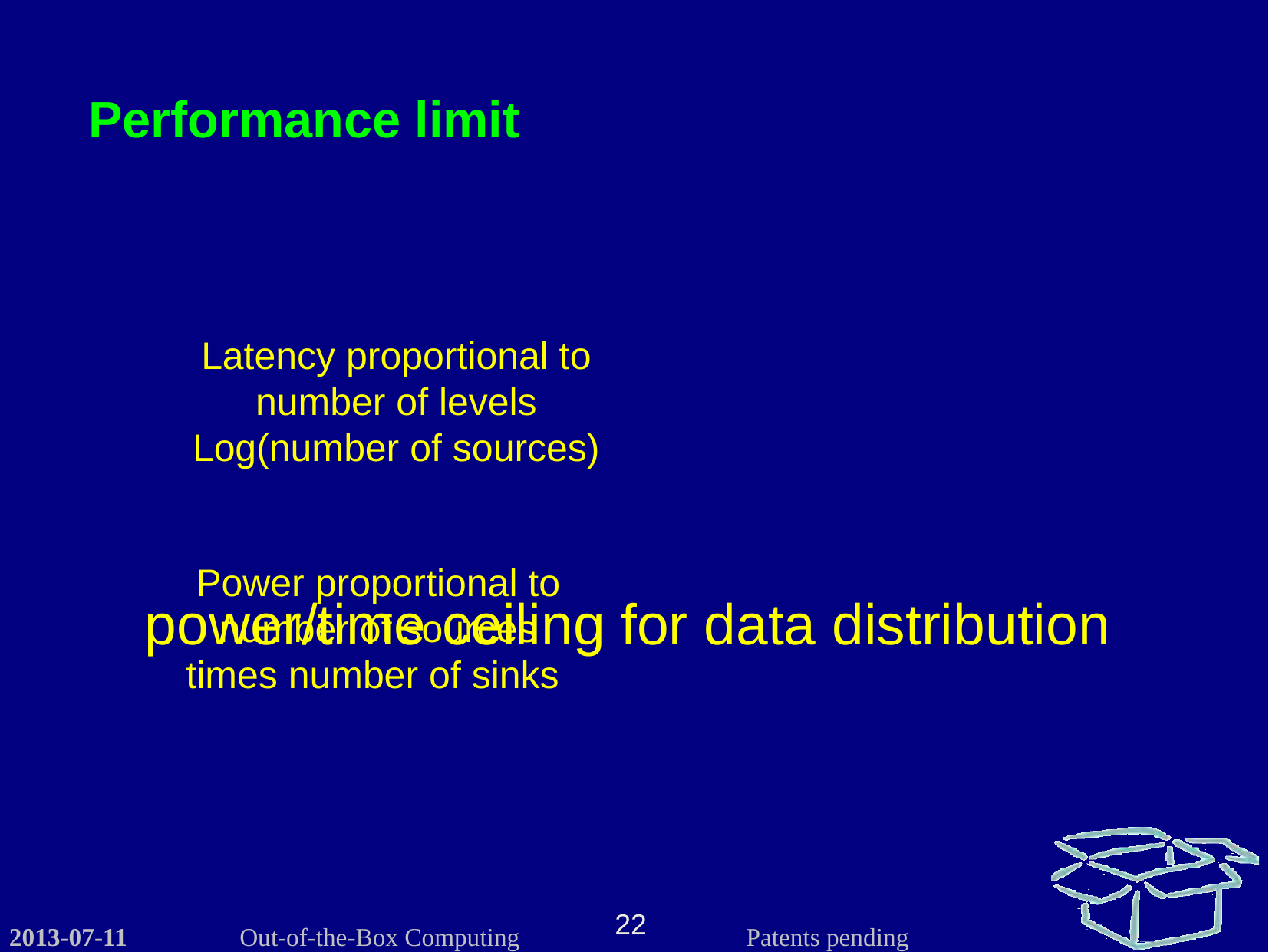

Performance limit
Latency proportional to number of levels
Log(number of sources)
Power proportional to number of sources times number of sinks
power/time ceiling for data distribution